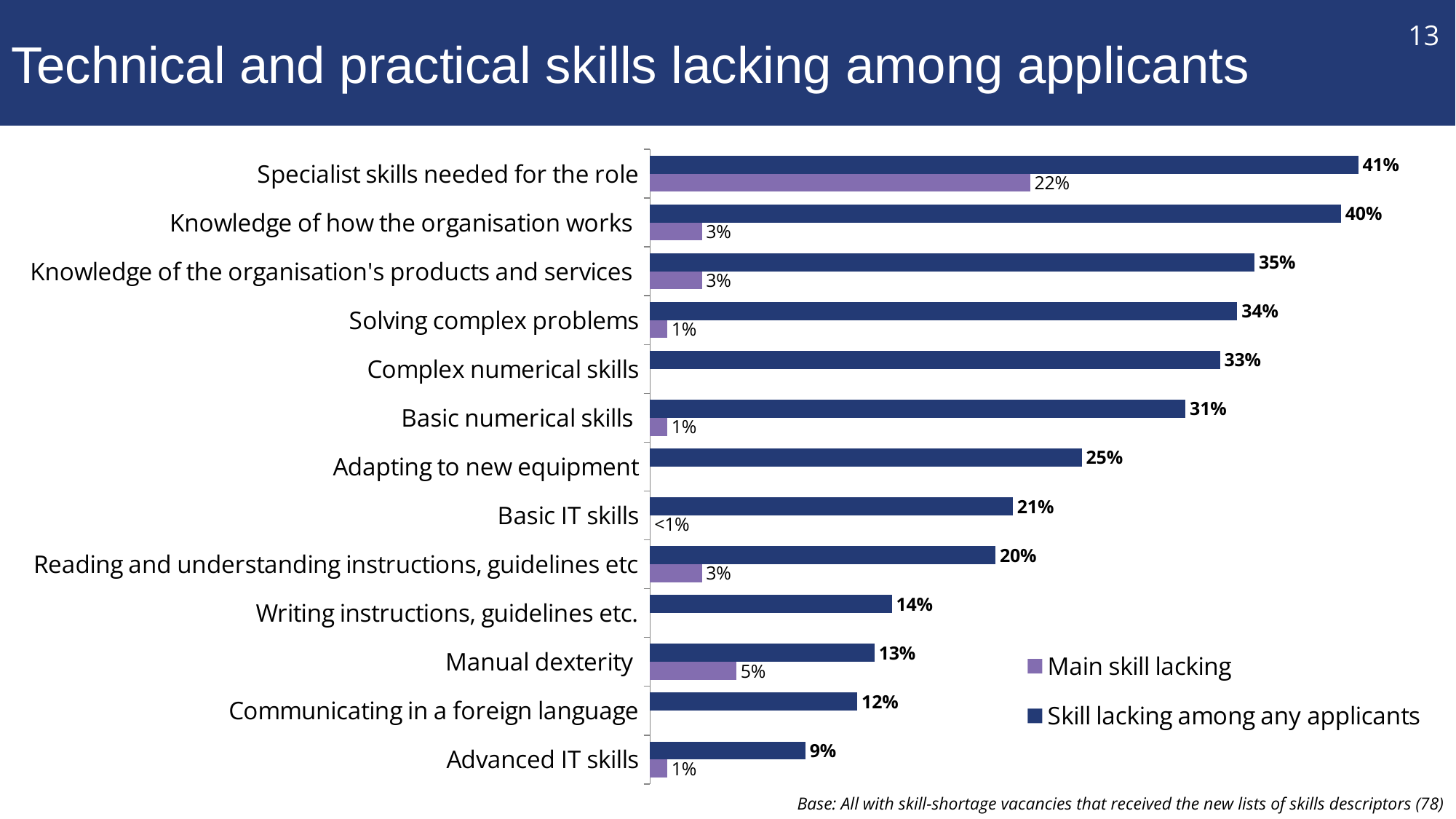

# Technical and practical skills lacking among applicants
13

### Chart

| Category | Skill lacking among any applicants | Main skill lacking  |
|---|---|---|
| Specialist skills needed for the role | 0.41 | 0.22 |
| Knowledge of how the organisation works  | 0.4 | 0.03 |
| Knowledge of the organisation's products and services  | 0.35 | 0.03 |
| Solving complex problems | 0.34 | 0.01 |
| Complex numerical skills | 0.33 | None |
| Basic numerical skills  | 0.31 | 0.01 |
| Adapting to new equipment | 0.25 | None |
| Basic IT skills | 0.21 | 0.0 |
| Reading and understanding instructions, guidelines etc | 0.2 | 0.03 |
| Writing instructions, guidelines etc. | 0.14 | None |
| Manual dexterity  | 0.13 | 0.05 |
| Communicating in a foreign language | 0.12 | None |
| Advanced IT skills | 0.09 | 0.01 |
Base: All with skill-shortage vacancies that received the new lists of skills descriptors (78)